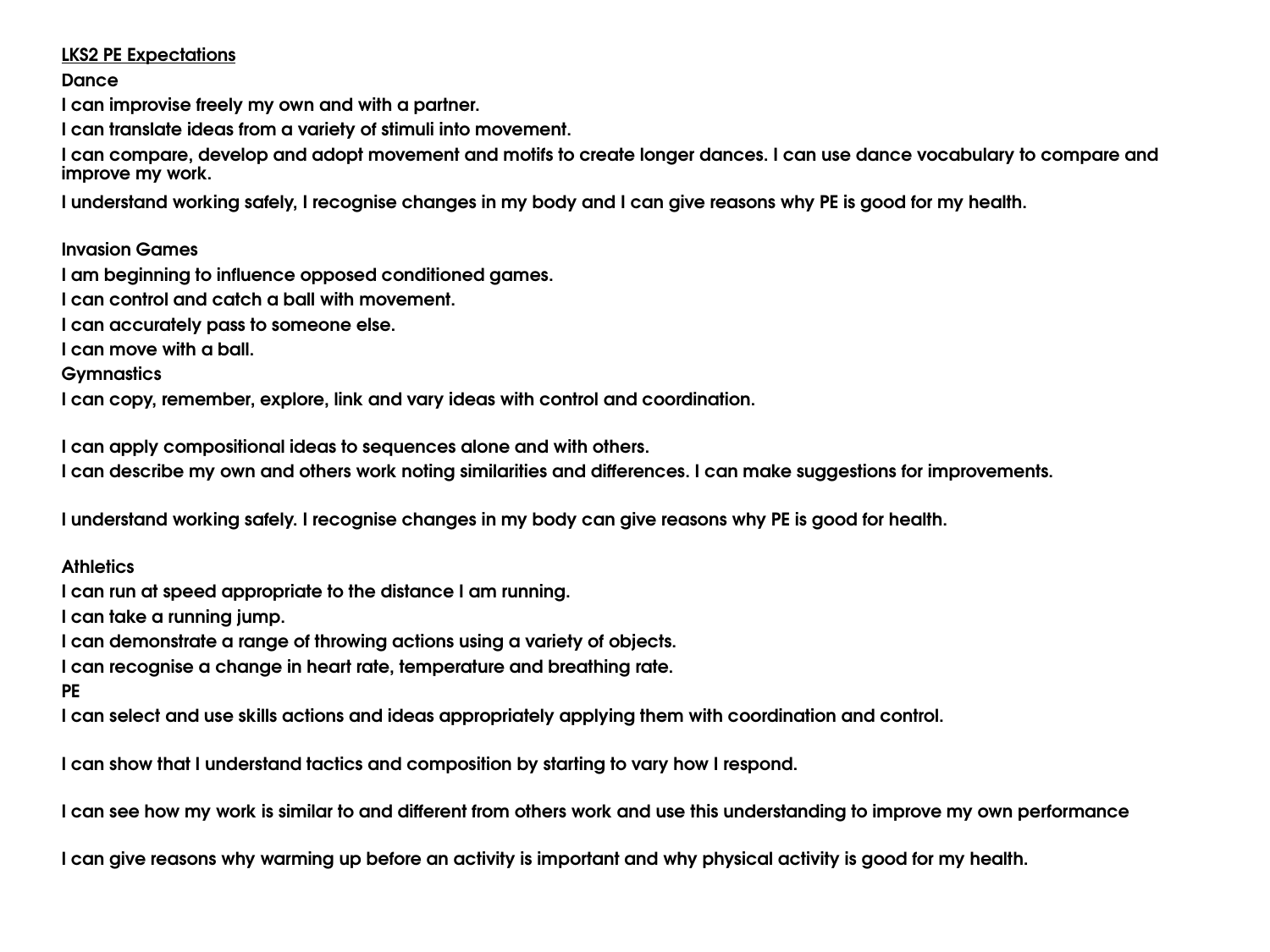

| LKS2 PE Expectations |
| --- |
| Dance |
| I can improvise freely my own and with a partner. |
| I can translate ideas from a variety of stimuli into movement. |
| I can compare, develop and adopt movement and motifs to create longer dances. I can use dance vocabulary to compare and improve my work. |
| I understand working safely, I recognise changes in my body and I can give reasons why PE is good for my health. |
| Invasion Games |
| I am beginning to influence opposed conditioned games. |
| I can control and catch a ball with movement. |
| I can accurately pass to someone else. |
| I can move with a ball. |
| Gymnastics |
| I can copy, remember, explore, link and vary ideas with control and coordination. |
| I can apply compositional ideas to sequences alone and with others. |
| I can describe my own and others work noting similarities and differences. I can make suggestions for improvements. |
| I understand working safely. I recognise changes in my body can give reasons why PE is good for health. |
| Athletics |
| I can run at speed appropriate to the distance I am running. |
| I can take a running jump. |
| I can demonstrate a range of throwing actions using a variety of objects. |
| I can recognise a change in heart rate, temperature and breathing rate. |
| PE |
| I can select and use skills actions and ideas appropriately applying them with coordination and control. |
| I can show that I understand tactics and composition by starting to vary how I respond. |
| I can see how my work is similar to and different from others work and use this understanding to improve my own performance |
| I can give reasons why warming up before an activity is important and why physical activity is good for my health. |